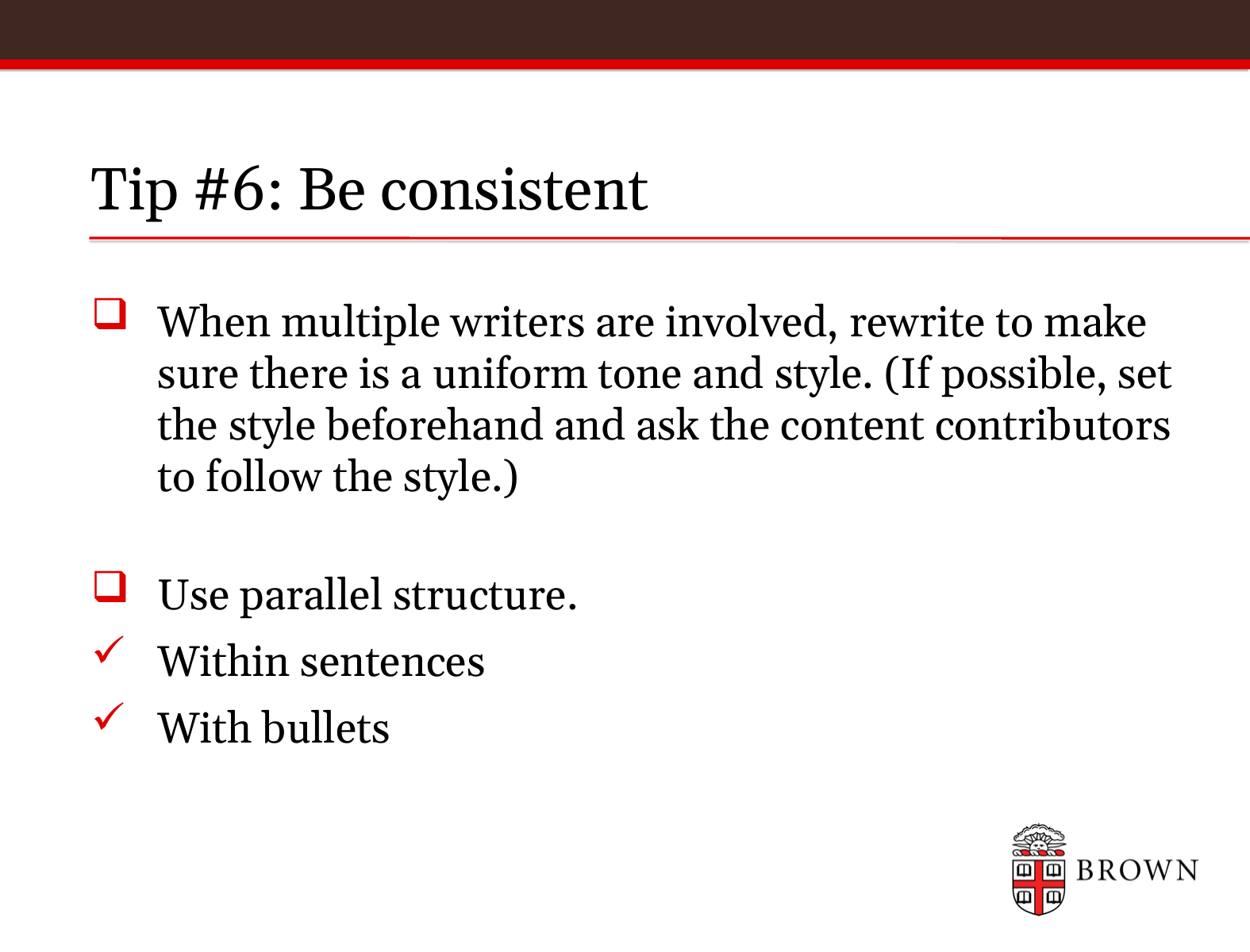

# Tip #6: Be consistent
When multiple writers are involved, rewrite to make sure there is a uniform tone and style. (If possible, set the style beforehand and ask the content contributors to follow the style.)
Use parallel structure.
Within sentences
With bullets